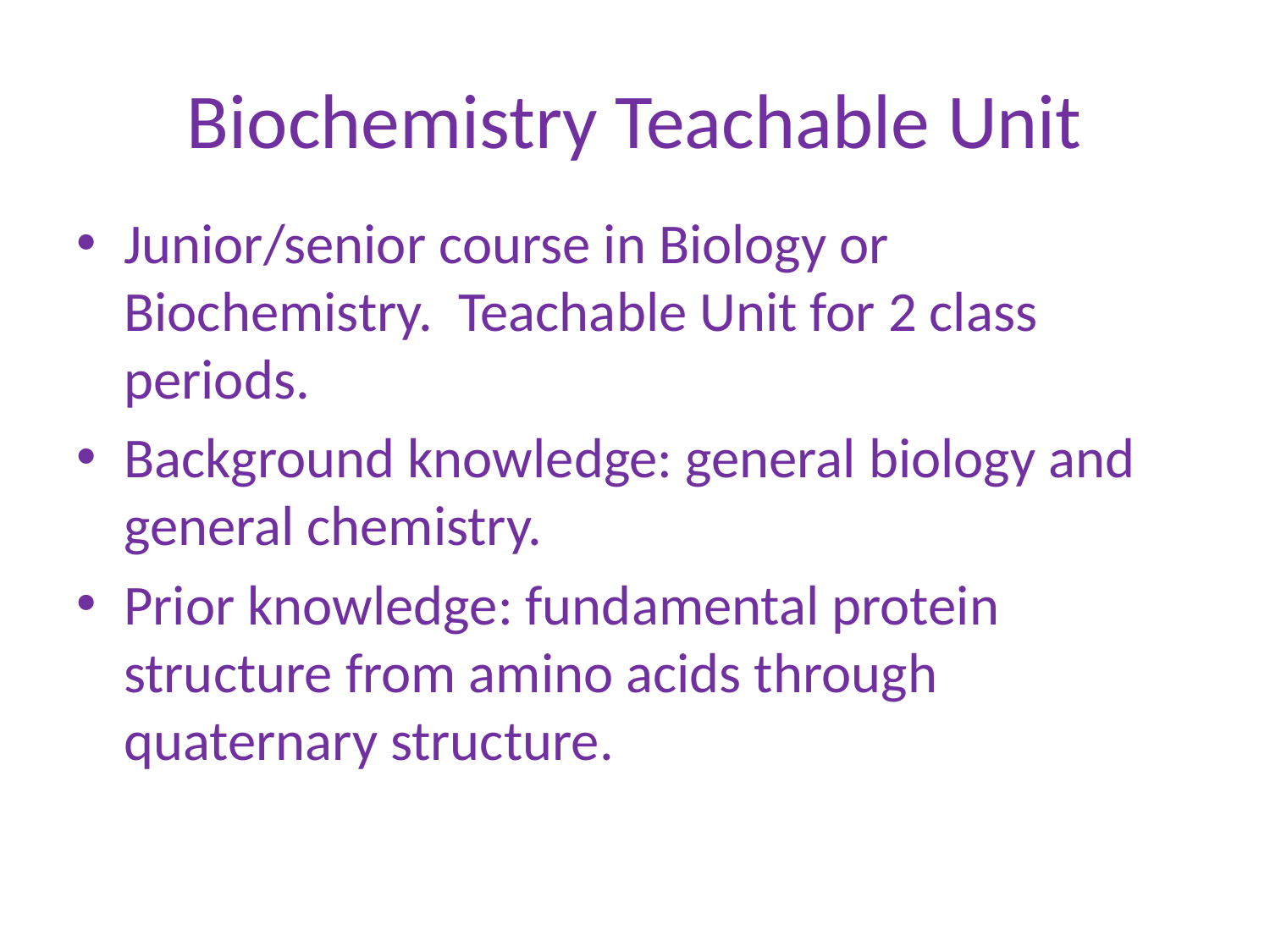

# Biochemistry Teachable Unit
Junior/senior course in Biology or Biochemistry.  Teachable Unit for 2 class periods.
Background knowledge: general biology and general chemistry.
Prior knowledge: fundamental protein structure from amino acids through quaternary structure.